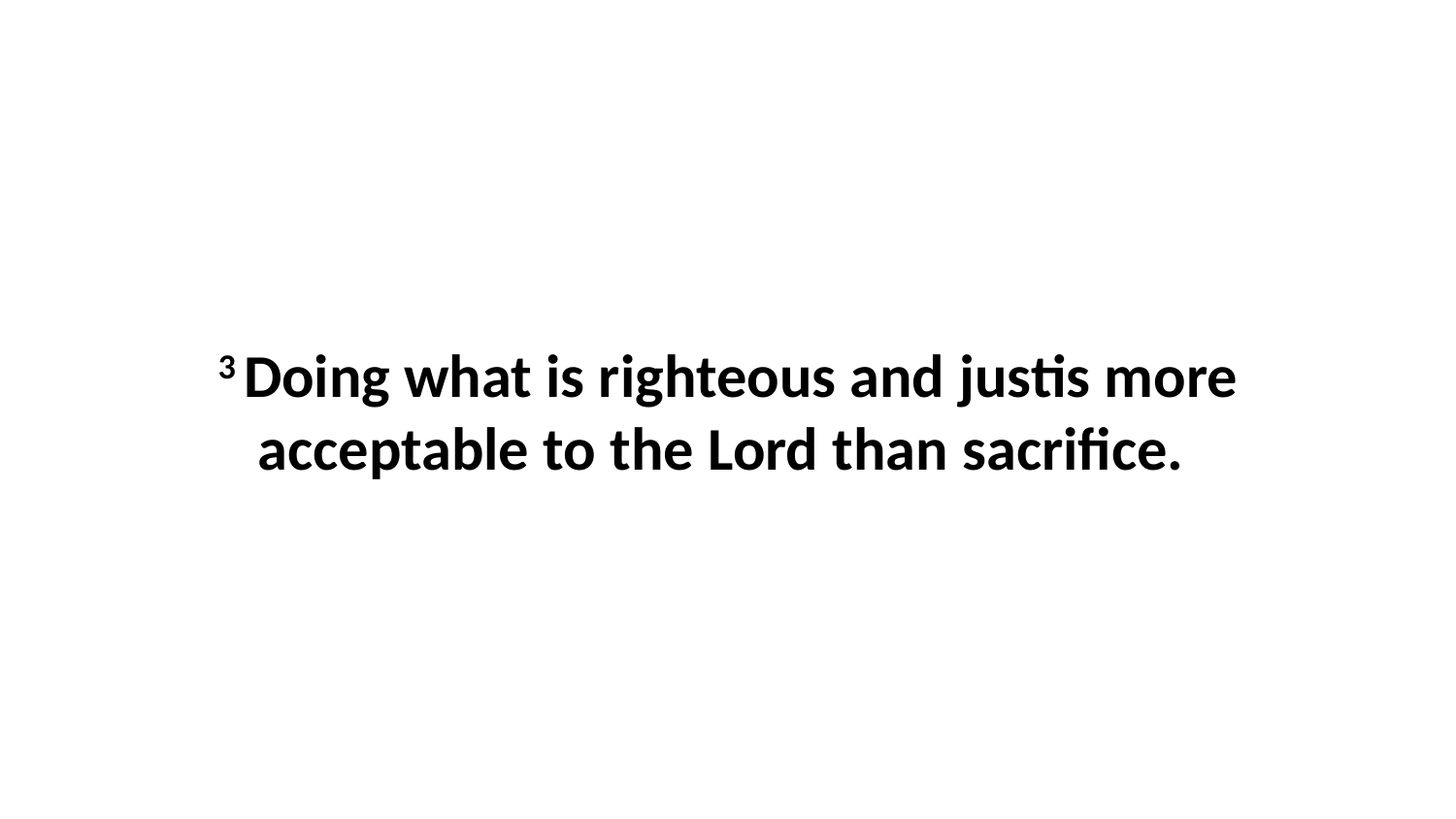

3 Doing what is righteous and justis more acceptable to the Lord than sacrifice.